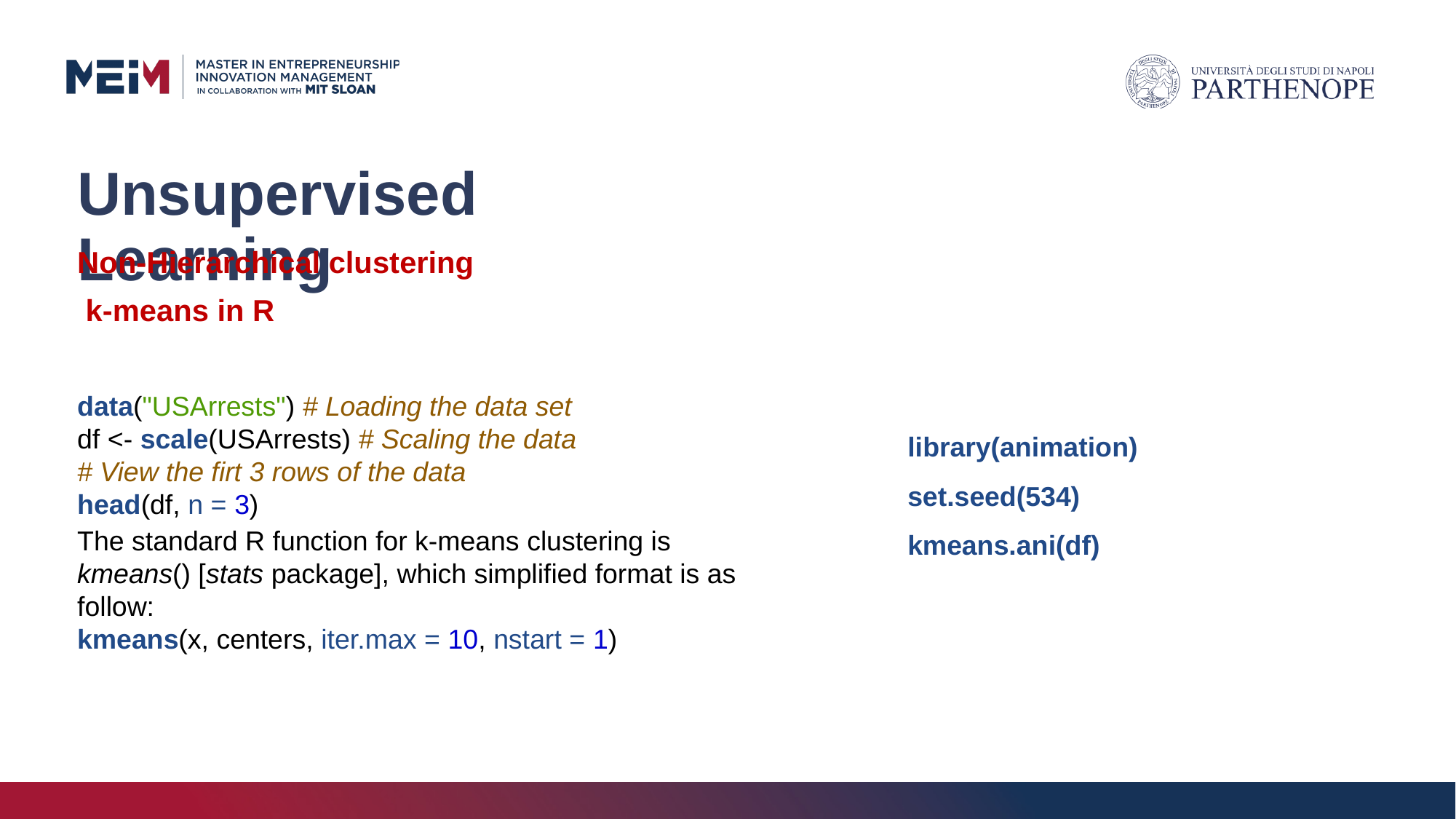

# Unsupervised Learning
Non-Hierarchical clustering
 k-means in R
data("USArrests") # Loading the data set
df <- scale(USArrests) # Scaling the data
# View the firt 3 rows of the data
head(df, n = 3)
library(animation)
set.seed(534)
kmeans.ani(df)
The standard R function for k-means clustering is kmeans() [stats package], which simplified format is as follow:
kmeans(x, centers, iter.max = 10, nstart = 1)